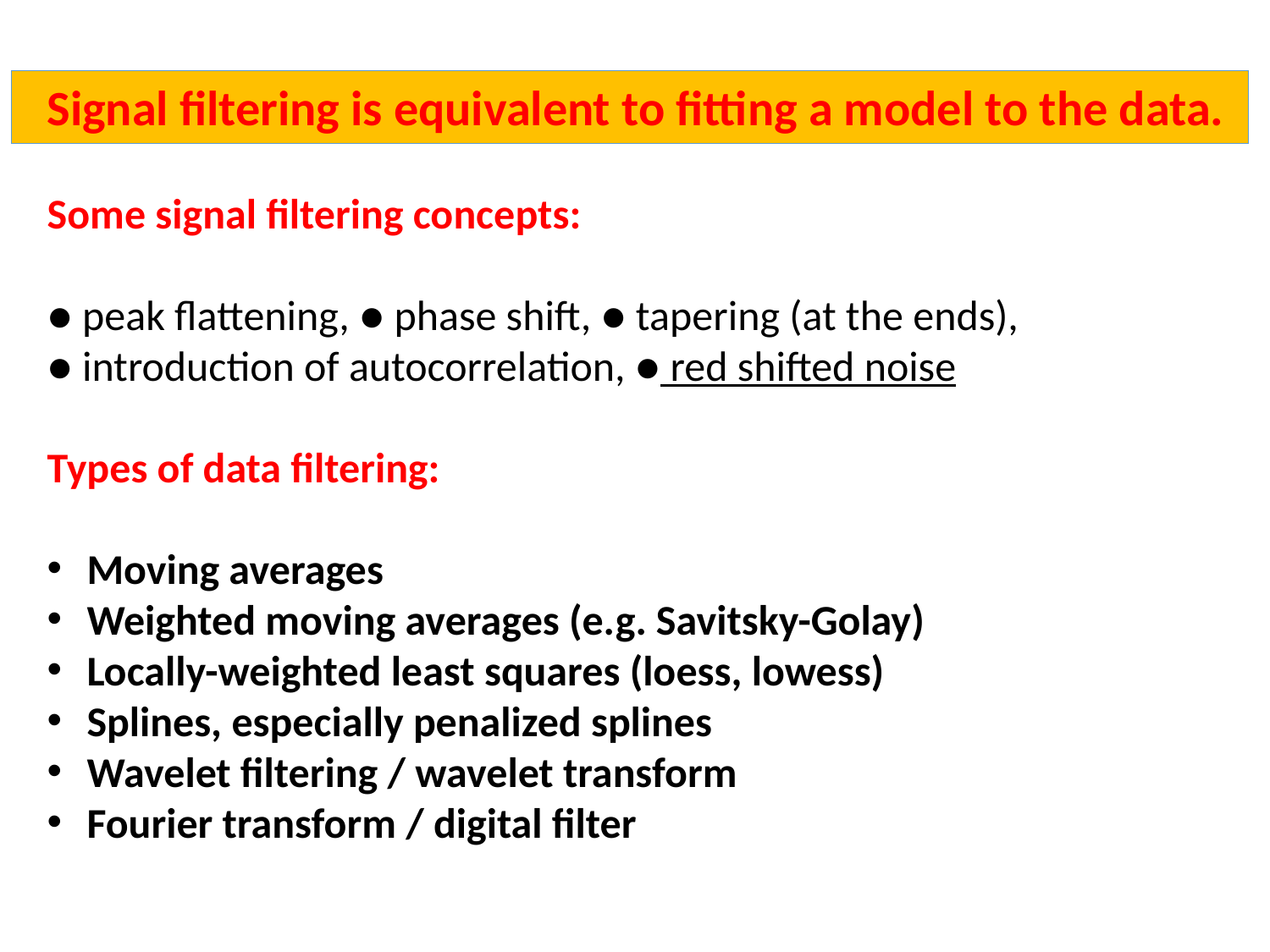

Signal filtering is equivalent to fitting a model to the data.

Some signal filtering concepts:

● peak flattening, ● phase shift, ● tapering (at the ends),
● introduction of autocorrelation, ● red shifted noise

Types of data filtering:

Moving averages
Weighted moving averages (e.g. Savitsky-Golay)
Locally-weighted least squares (loess, lowess)
Splines, especially penalized splines
Wavelet filtering / wavelet transform
Fourier transform / digital filter